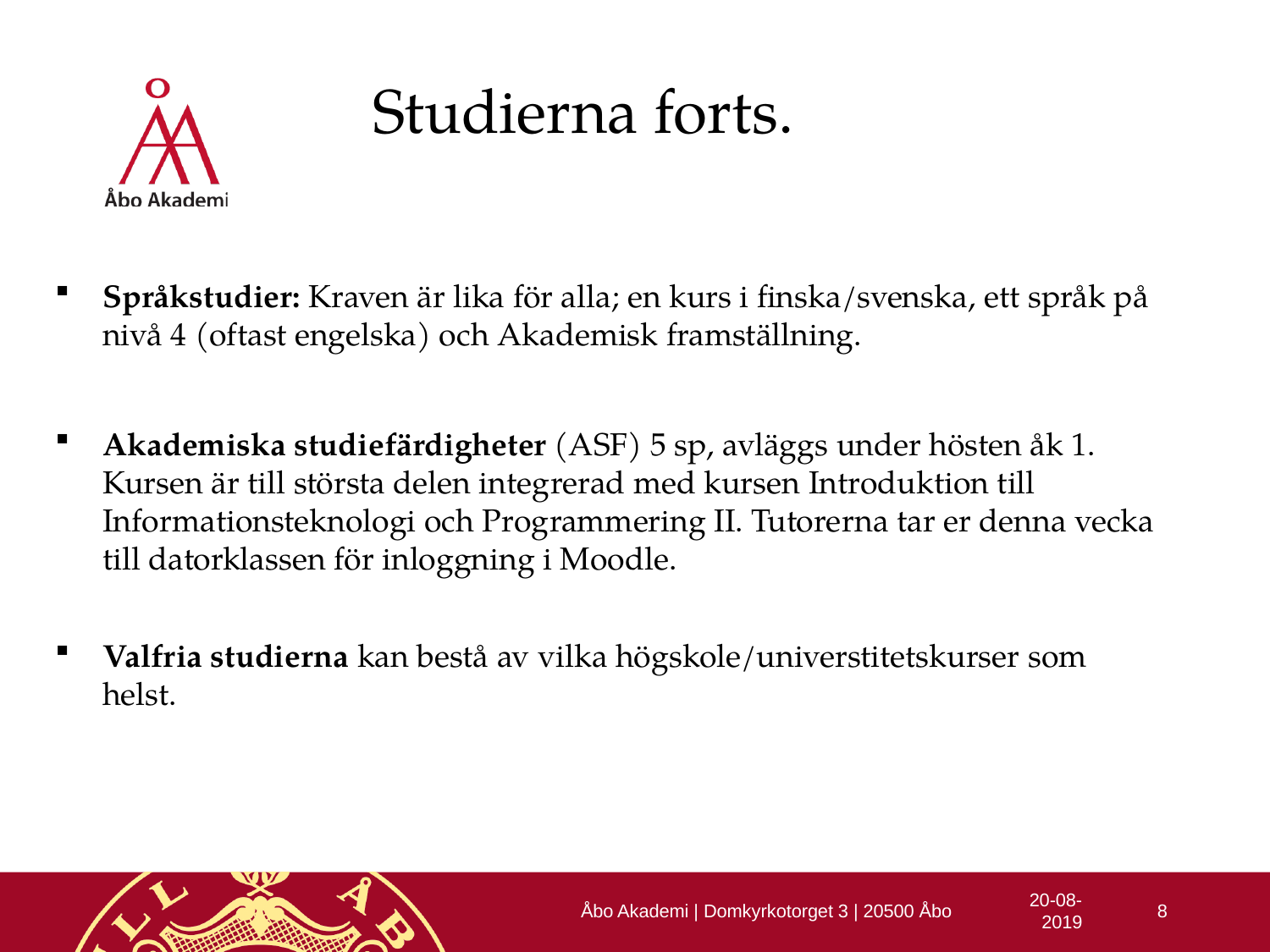

# Studierna forts.
Språkstudier: Kraven är lika för alla; en kurs i finska/svenska, ett språk på nivå 4 (oftast engelska) och Akademisk framställning.

Akademiska studiefärdigheter (ASF) 5 sp, avläggs under hösten åk 1. Kursen är till största delen integrerad med kursen Introduktion till Informationsteknologi och Programmering II. Tutorerna tar er denna vecka till datorklassen för inloggning i Moodle.

Valfria studierna kan bestå av vilka högskole/universtitetskurser som helst.

Åbo Akademi | Domkyrkotorget 3 | 20500 Åbo
20-08-2019
8